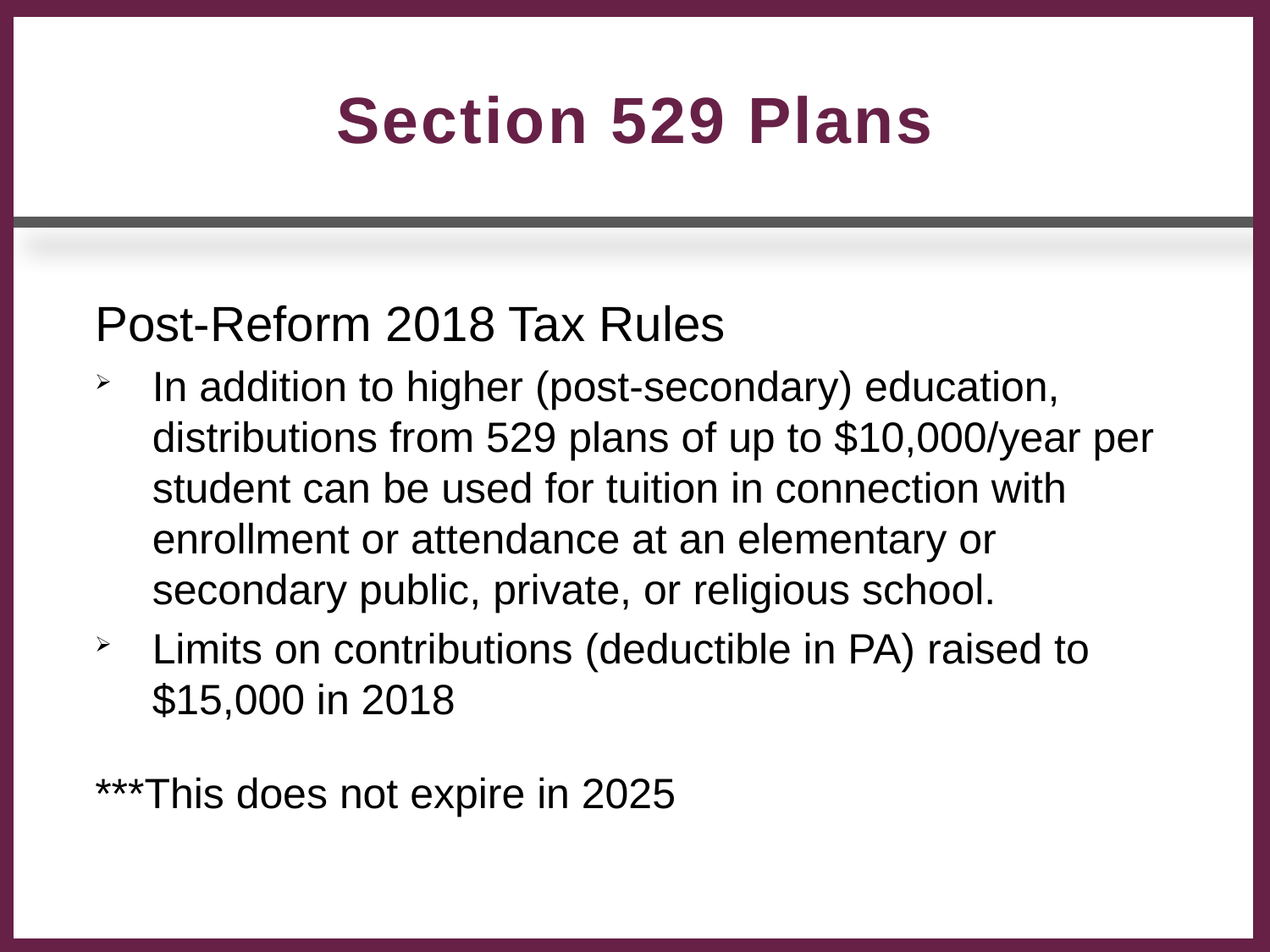

# Section 529 Plans
Post-Reform 2018 Tax Rules
In addition to higher (post-secondary) education, distributions from 529 plans of up to $10,000/year per student can be used for tuition in connection with enrollment or attendance at an elementary or secondary public, private, or religious school.
Limits on contributions (deductible in PA) raised to $15,000 in 2018

***This does not expire in 2025